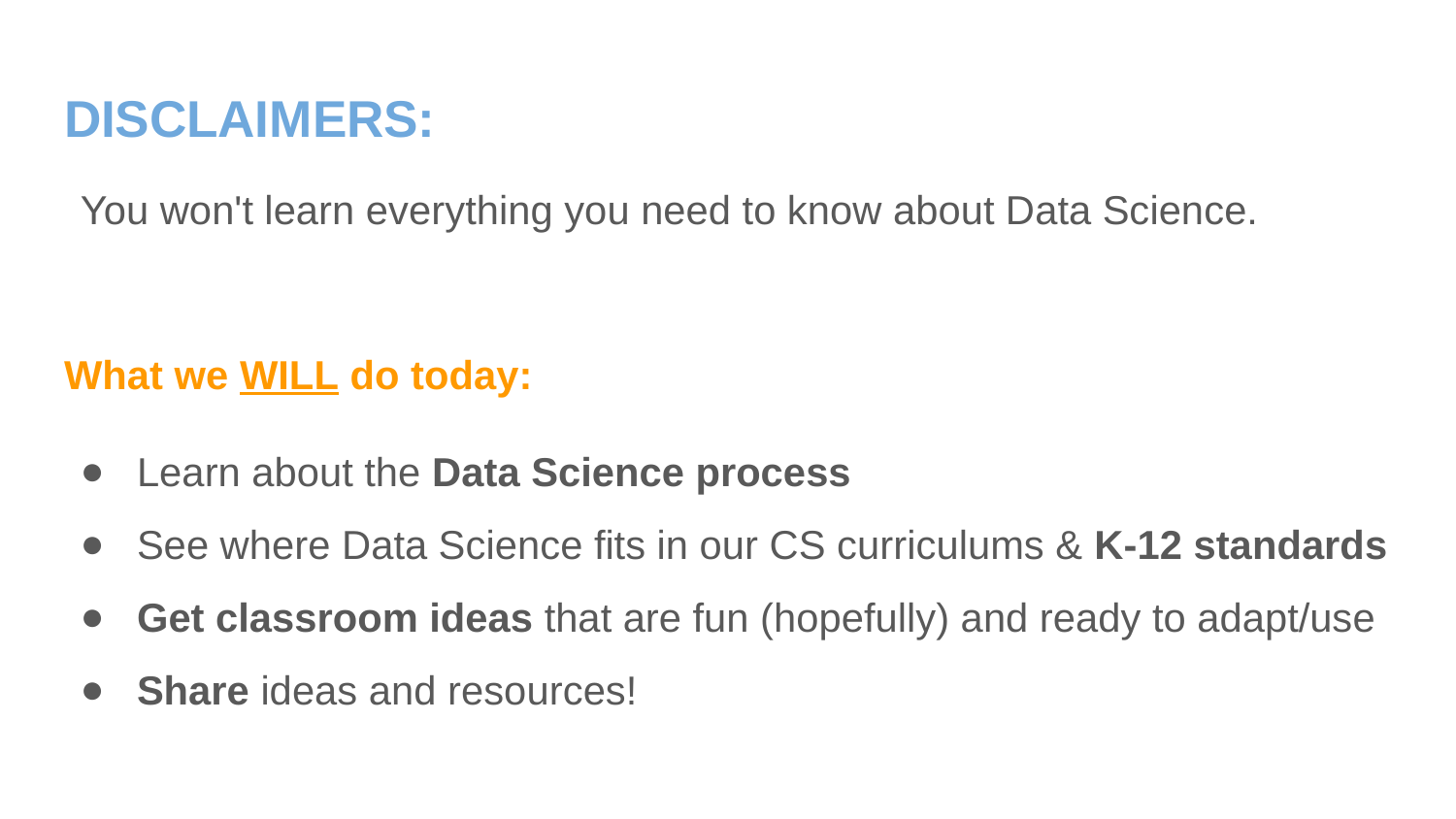

# DISCLAIMERS:
You won't learn everything you need to know about Data Science.
What we WILL do today:
Learn about the Data Science process
See where Data Science fits in our CS curriculums & K-12 standards
Get classroom ideas that are fun (hopefully) and ready to adapt/use
Share ideas and resources!